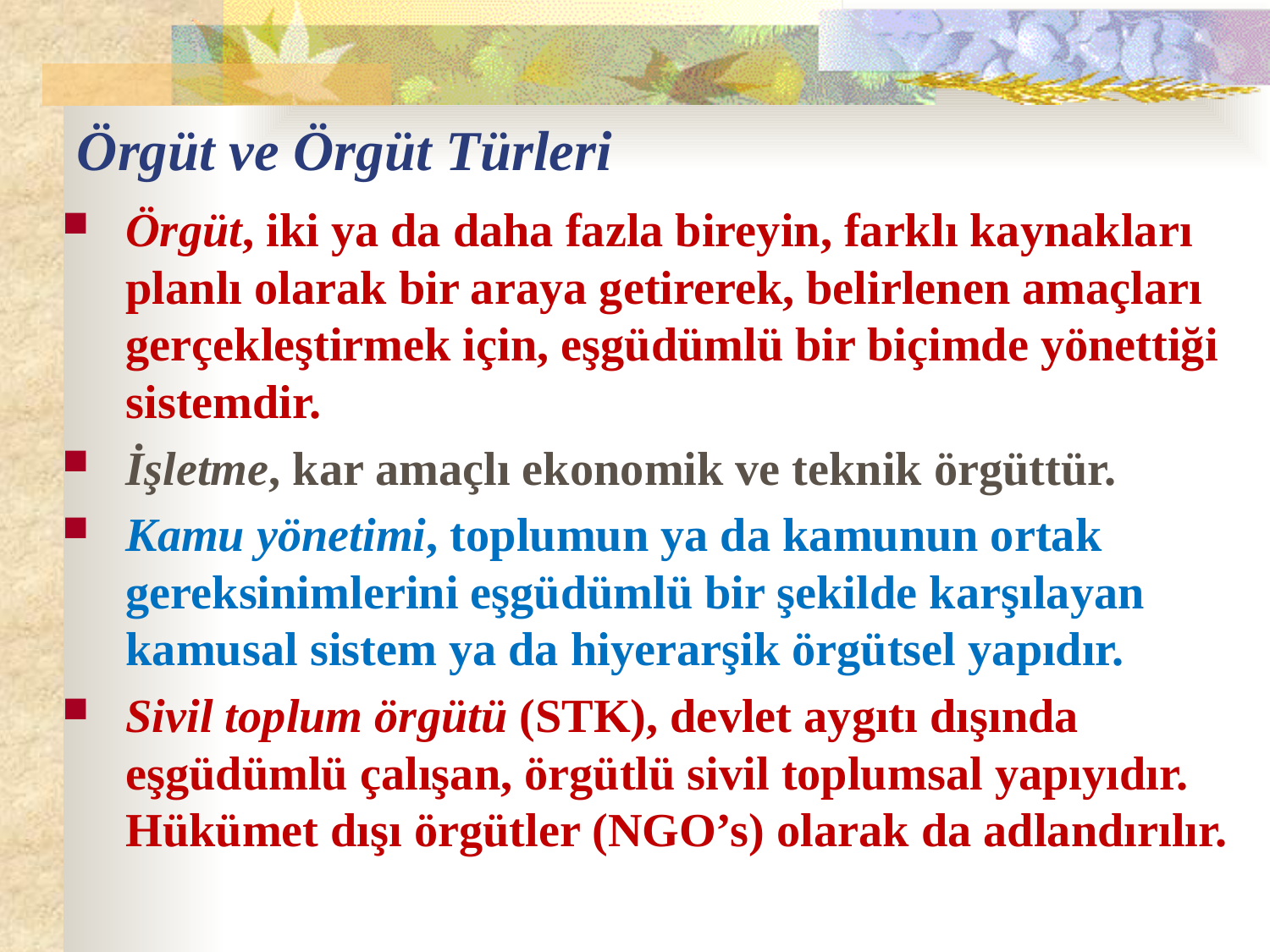

# Örgüt ve Örgüt Türleri
Örgüt, iki ya da daha fazla bireyin, farklı kaynakları planlı olarak bir araya getirerek, belirlenen amaçları gerçekleştirmek için, eşgüdümlü bir biçimde yönettiği sistemdir.
İşletme, kar amaçlı ekonomik ve teknik örgüttür.
Kamu yönetimi, toplumun ya da kamunun ortak gereksinimlerini eşgüdümlü bir şekilde karşılayan kamusal sistem ya da hiyerarşik örgütsel yapıdır.
Sivil toplum örgütü (STK), devlet aygıtı dışında eşgüdümlü çalışan, örgütlü sivil toplumsal yapıyıdır. Hükümet dışı örgütler (NGO’s) olarak da adlandırılır.